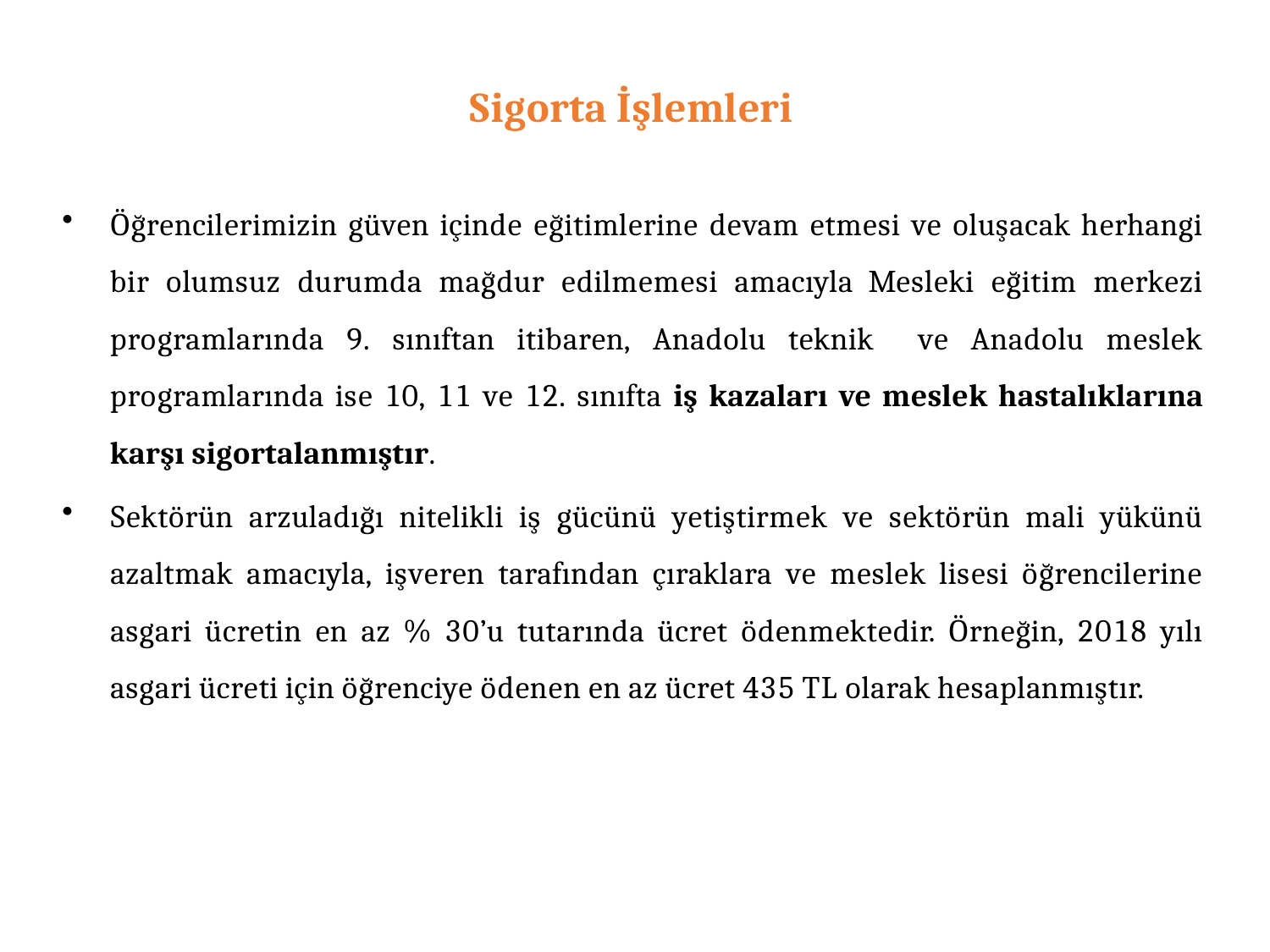

Sigorta İşlemleri
Öğrencilerimizin güven içinde eğitimlerine devam etmesi ve oluşacak herhangi bir olumsuz durumda mağdur edilmemesi amacıyla Mesleki eğitim merkezi programlarında 9. sınıftan itibaren, Anadolu teknik  ve Anadolu meslek programlarında ise 10, 11 ve 12. sınıfta iş kazaları ve meslek hastalıklarına karşı sigortalanmıştır.
Sektörün arzuladığı nitelikli iş gücünü yetiştirmek ve sektörün mali yükünü azaltmak amacıyla, işveren tarafından çıraklara ve meslek lisesi öğrencilerine asgari ücretin en az % 30’u tutarında ücret ödenmektedir. Örneğin, 2018 yılı asgari ücreti için öğrenciye ödenen en az ücret 435 TL olarak hesaplanmıştır.